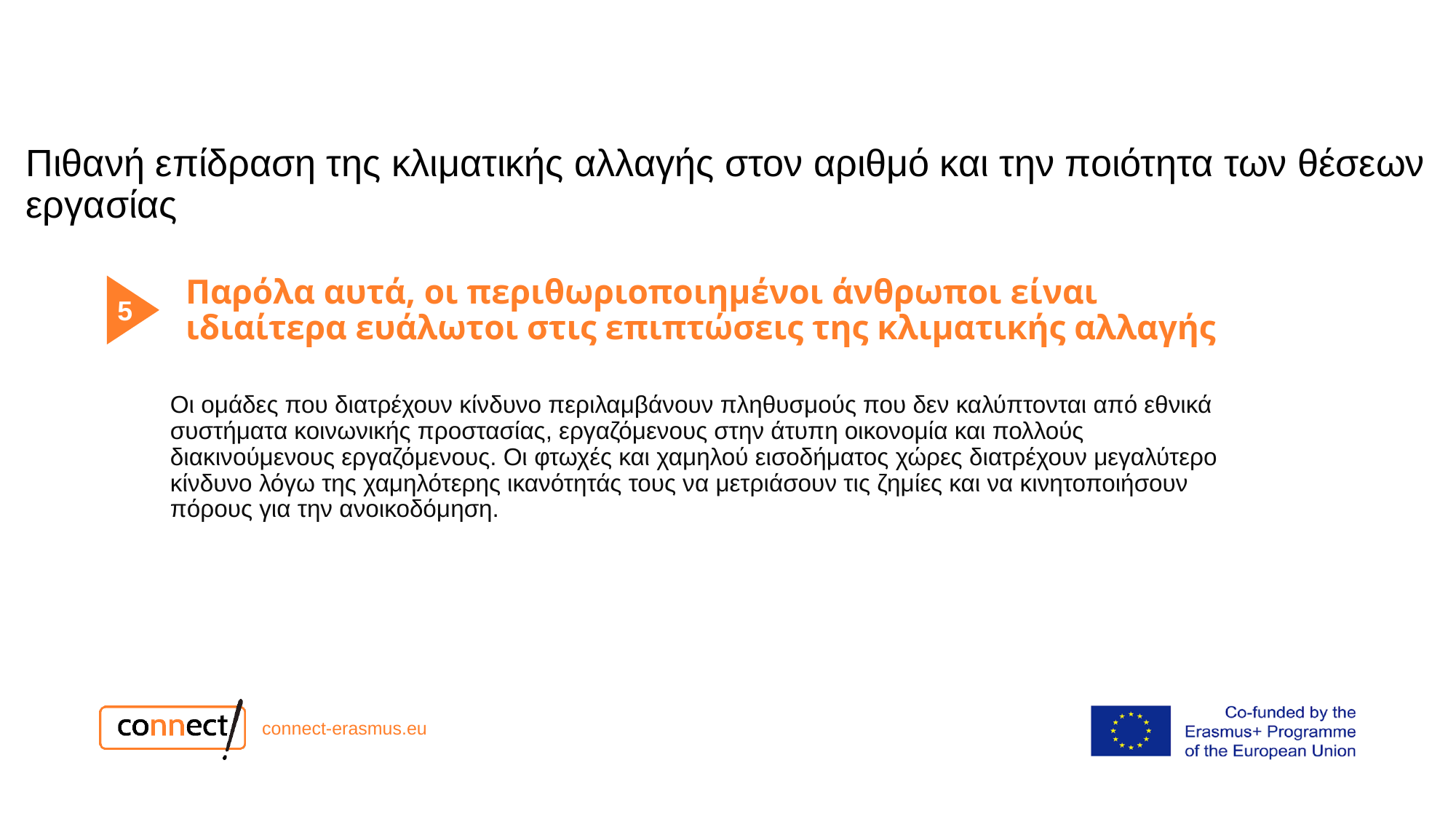

# Πιθανή επίδραση της κλιματικής αλλαγής στον αριθμό και την ποιότητα των θέσεων εργασίας
3
Παρόλα αυτά, οι περιθωριοποιημένοι άνθρωποι είναι ιδιαίτερα ευάλωτοι στις επιπτώσεις της κλιματικής αλλαγής

5
2
Οι ομάδες που διατρέχουν κίνδυνο περιλαμβάνουν πληθυσμούς που δεν καλύπτονται από εθνικά συστήματα κοινωνικής προστασίας, εργαζόμενους στην άτυπη οικονομία και πολλούς διακινούμενους εργαζόμενους. Οι φτωχές και χαμηλού εισοδήματος χώρες διατρέχουν μεγαλύτερο κίνδυνο λόγω της χαμηλότερης ικανότητάς τους να μετριάσουν τις ζημίες και να κινητοποιήσουν πόρους για την ανοικοδόμηση.

connect-erasmus.eu